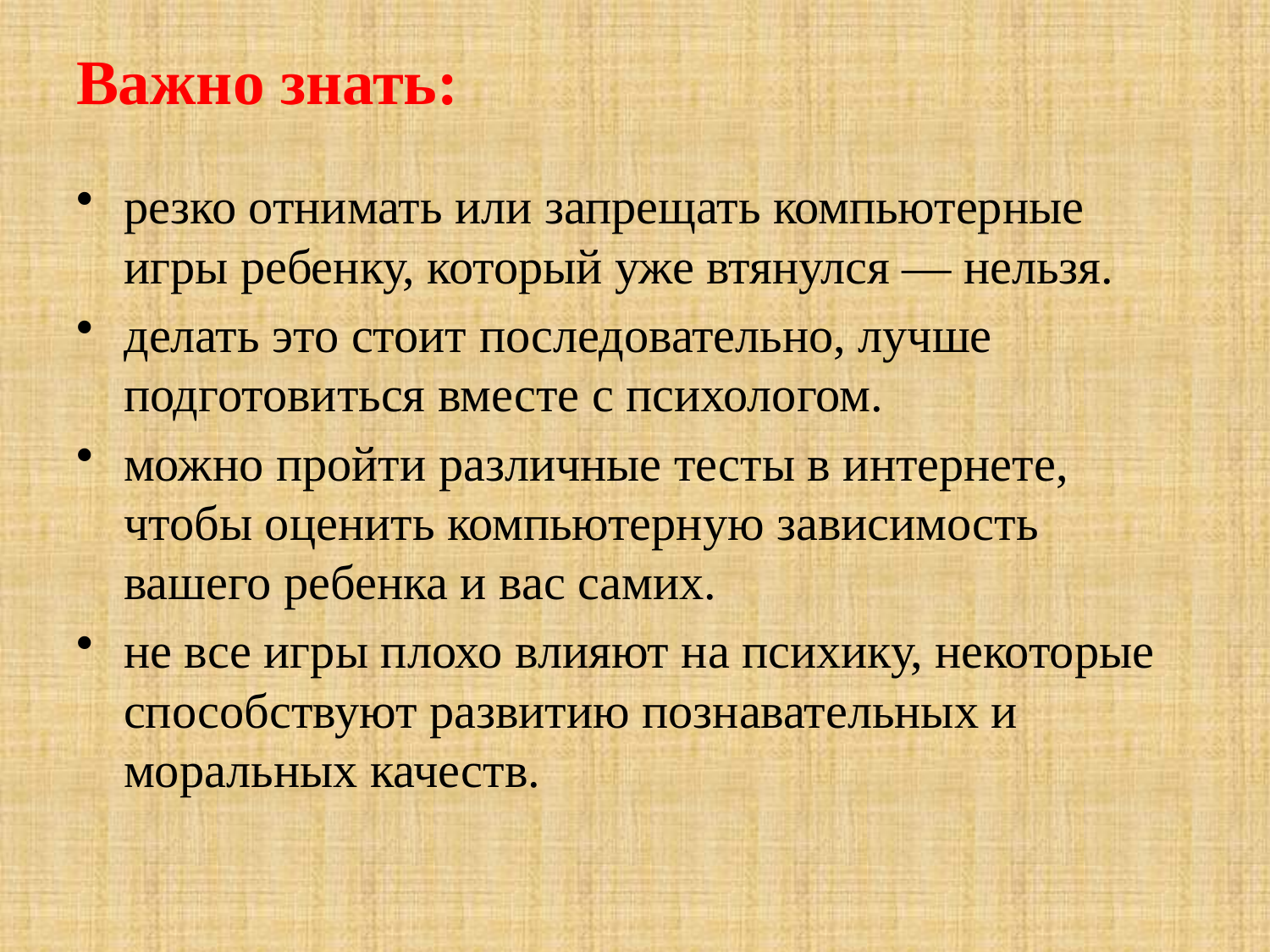

# Важно знать:
резко отнимать или запрещать компьютерные игры ребенку, который уже втянулся — нельзя.
делать это стоит последовательно, лучше подготовиться вместе с психологом.
можно пройти различные тесты в интернете, чтобы оценить компьютерную зависимость вашего ребенка и вас самих.
не все игры плохо влияют на психику, некоторые способствуют развитию познавательных и моральных качеств.